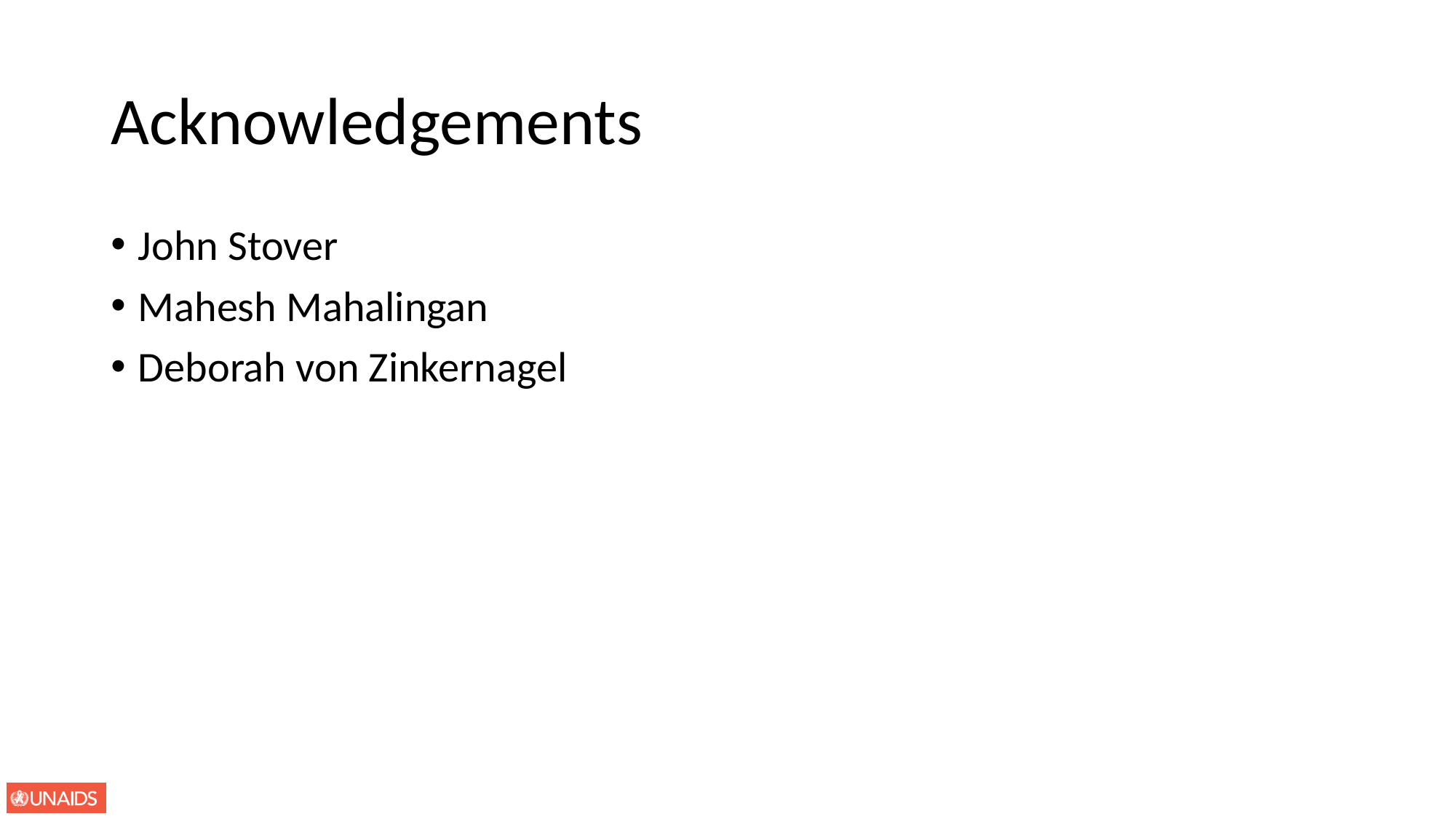

# Acknowledgements
John Stover
Mahesh Mahalingan
Deborah von Zinkernagel